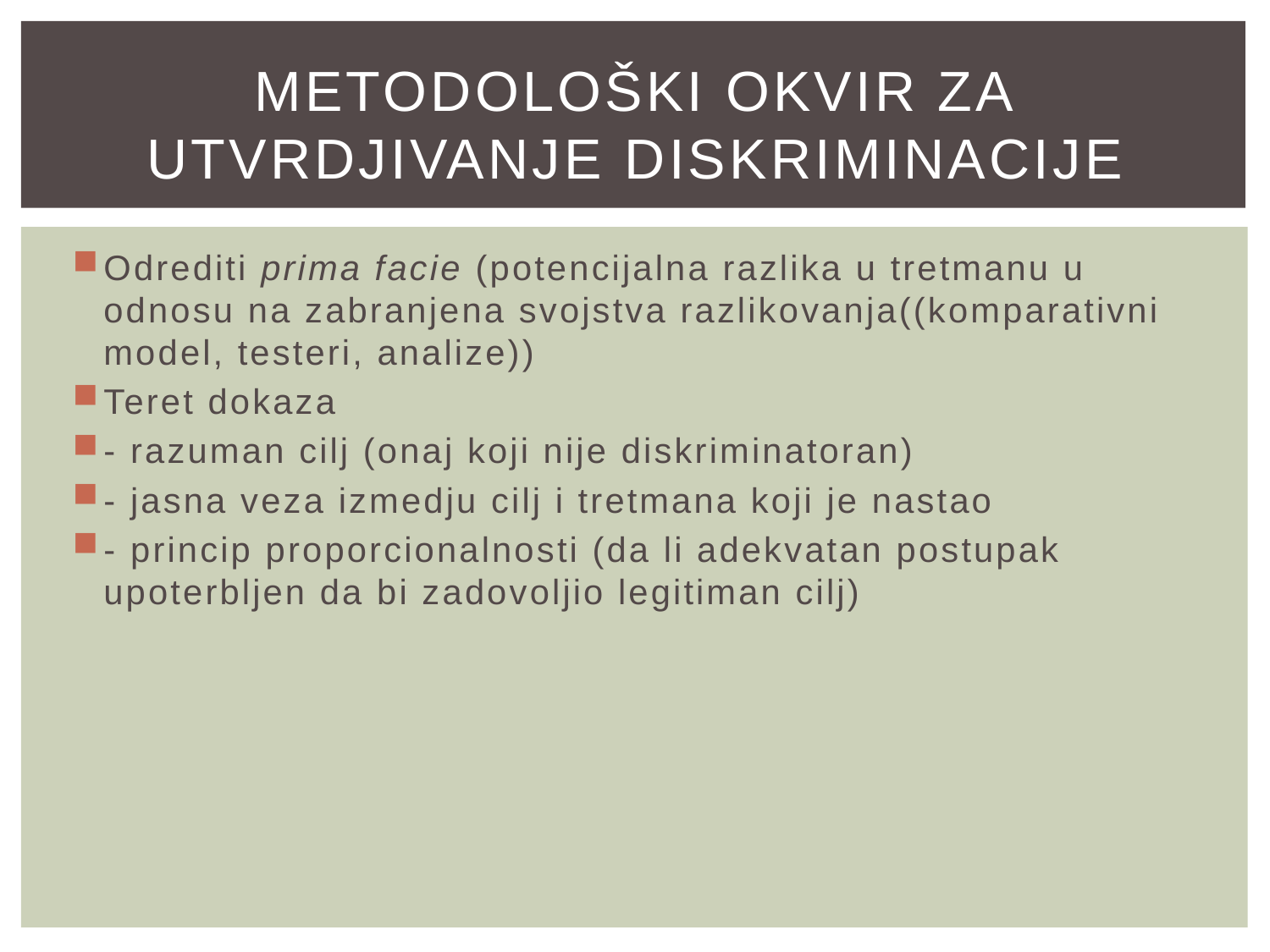

# Metodološki okvir za utvrdjivanje diskriminacije
Odrediti prima facie (potencijalna razlika u tretmanu u odnosu na zabranjena svojstva razlikovanja((komparativni model, testeri, analize))
Teret dokaza
- razuman cilj (onaj koji nije diskriminatoran)
- jasna veza izmedju cilj i tretmana koji je nastao
- princip proporcionalnosti (da li adekvatan postupak upoterbljen da bi zadovoljio legitiman cilj)